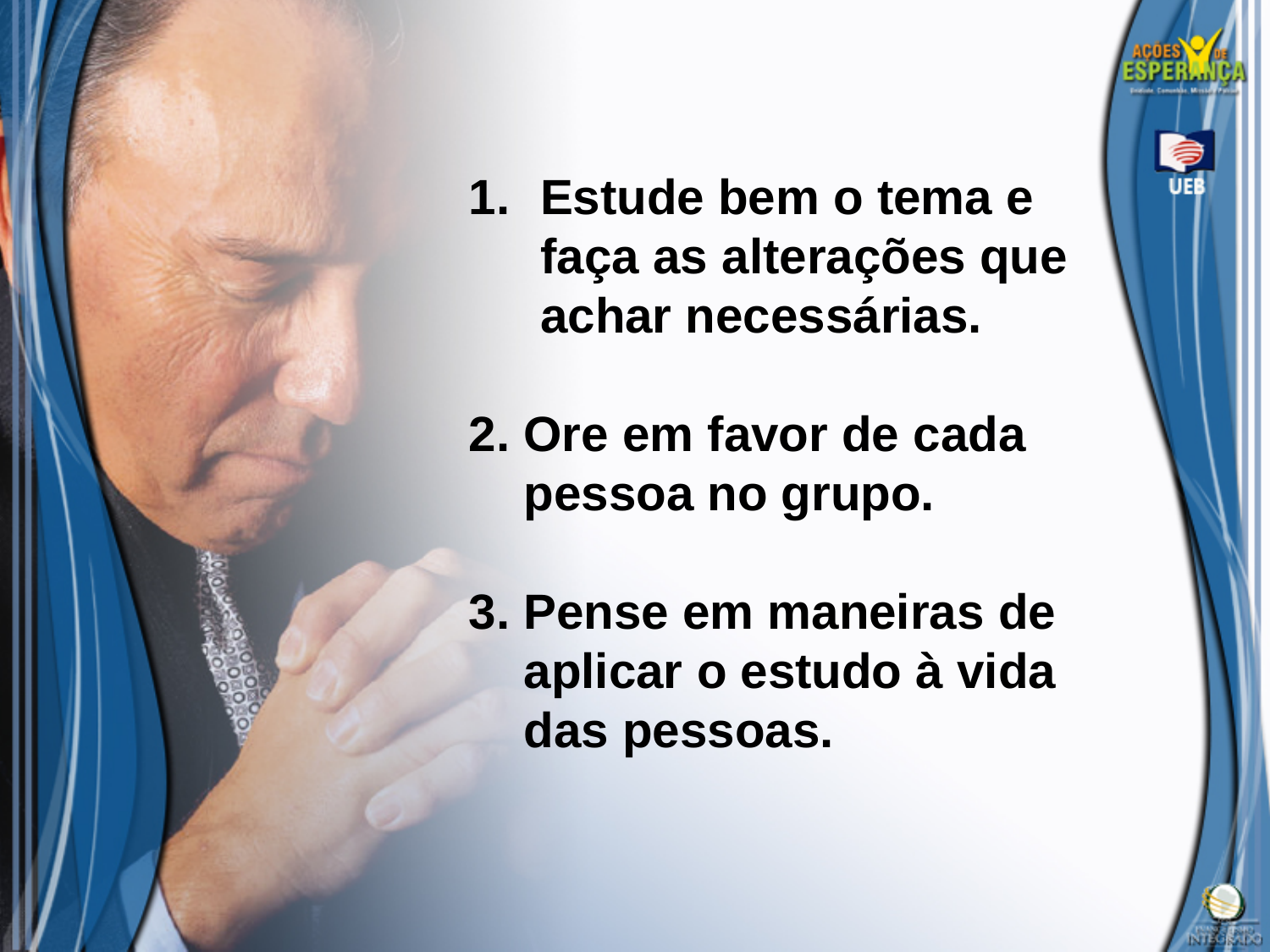

Estude bem o tema e faça as alterações que achar necessárias.

2. Ore em favor de cada
    pessoa no grupo.

3. Pense em maneiras de
    aplicar o estudo à vida
    das pessoas.